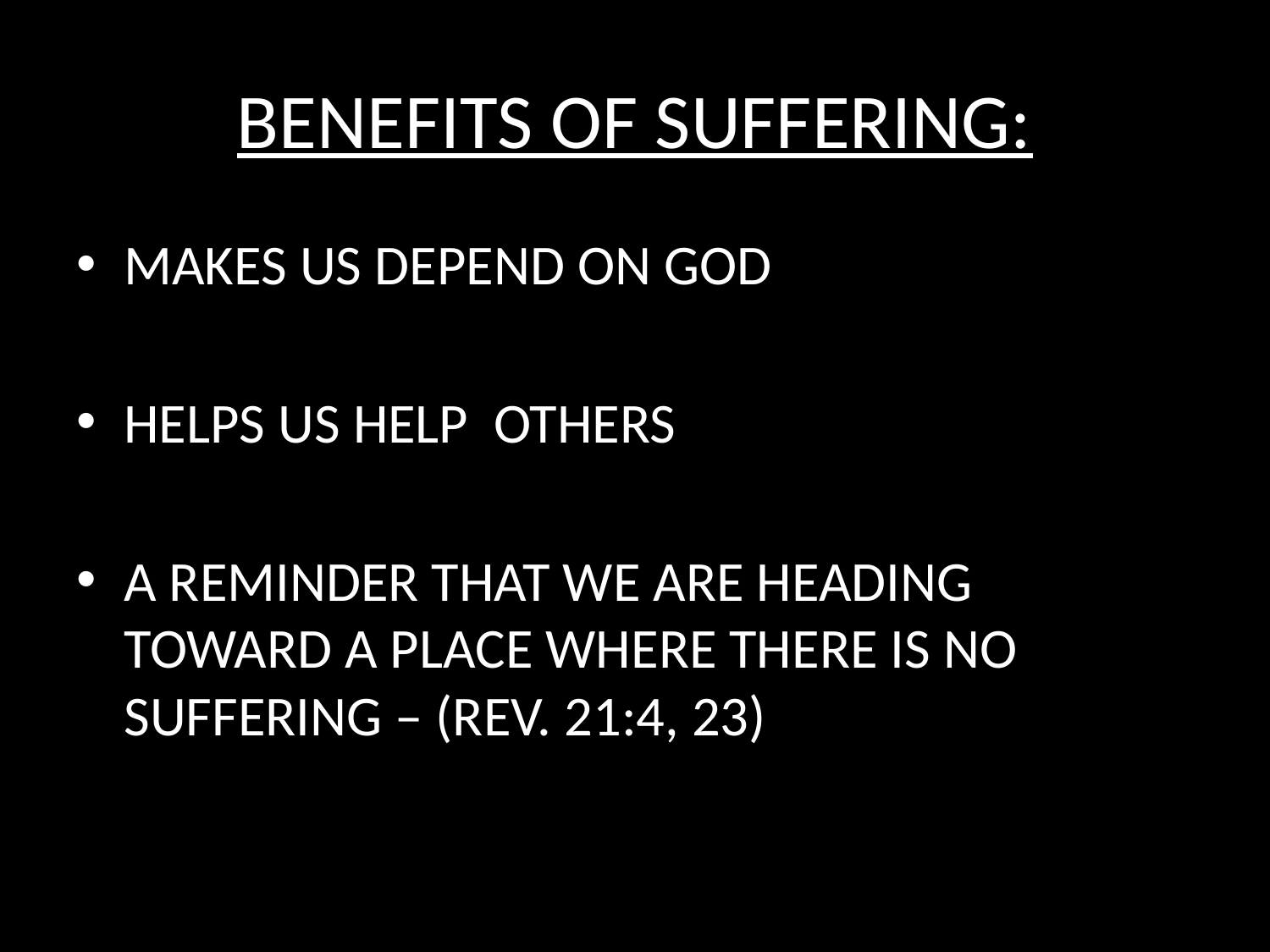

# BENEFITS OF SUFFERING:
MAKES US DEPEND ON GOD

HELPS US HELP  OTHERS

A REMINDER THAT WE ARE HEADING TOWARD A PLACE WHERE THERE IS NO SUFFERING – (REV. 21:4, 23)